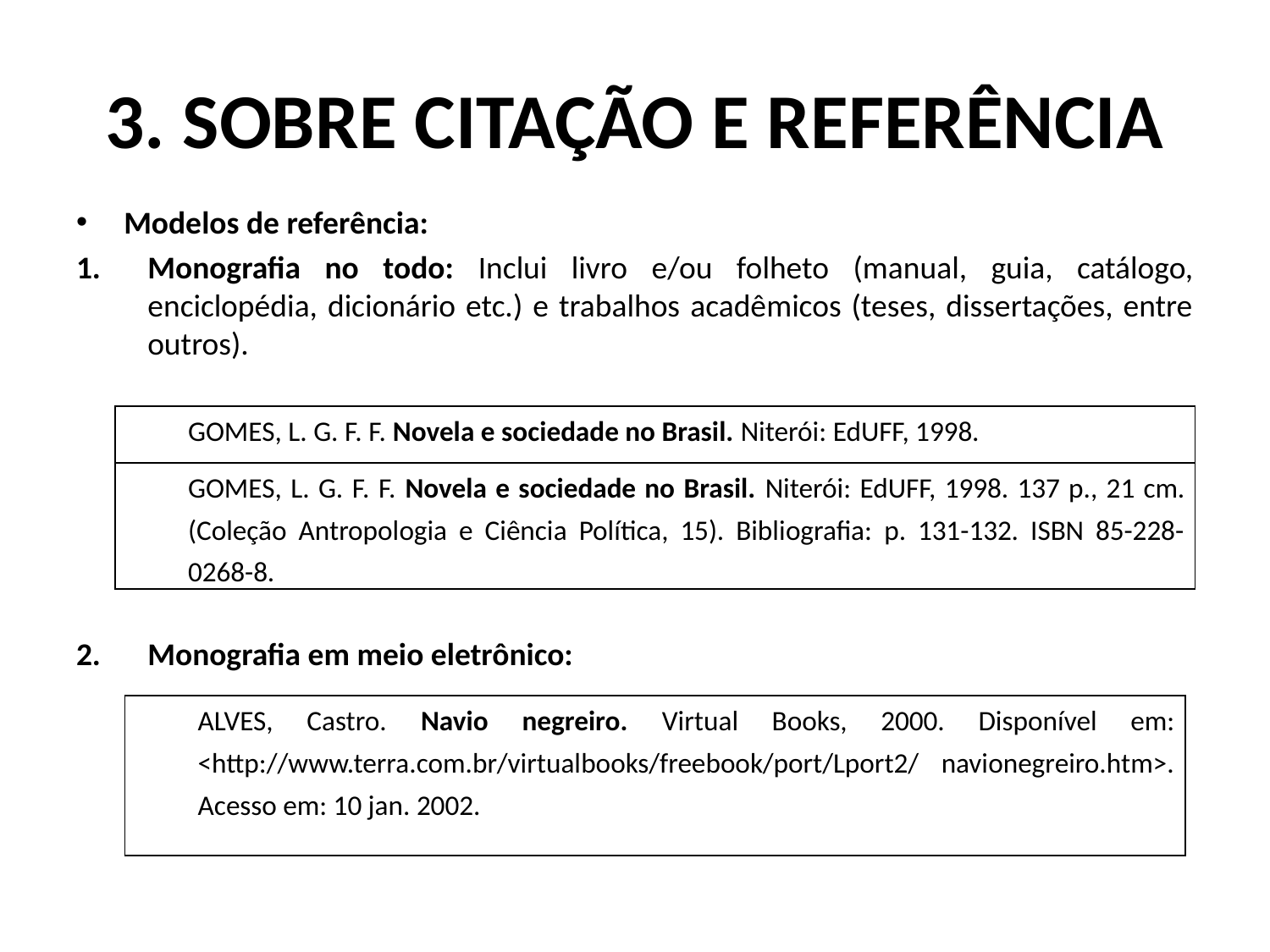

# 3. Sobre citação e referência
Modelos de referência:
Monografia no todo: Inclui livro e/ou folheto (manual, guia, catálogo, enciclopédia, dicionário etc.) e trabalhos acadêmicos (teses, dissertações, entre outros).

Monografia em meio eletrônico:

| GOMES, L. G. F. F. Novela e sociedade no Brasil. Niterói: EdUFF, 1998. |
| --- |
| GOMES, L. G. F. F. Novela e sociedade no Brasil. Niterói: EdUFF, 1998. 137 p., 21 cm. (Coleção Antropologia e Ciência Política, 15). Bibliografia: p. 131-132. ISBN 85-228-0268-8. |
| ALVES, Castro. Navio negreiro. Virtual Books, 2000. Disponível em: <http://www.terra.com.br/virtualbooks/freebook/port/Lport2/ navionegreiro.htm>. Acesso em: 10 jan. 2002. |
| --- |